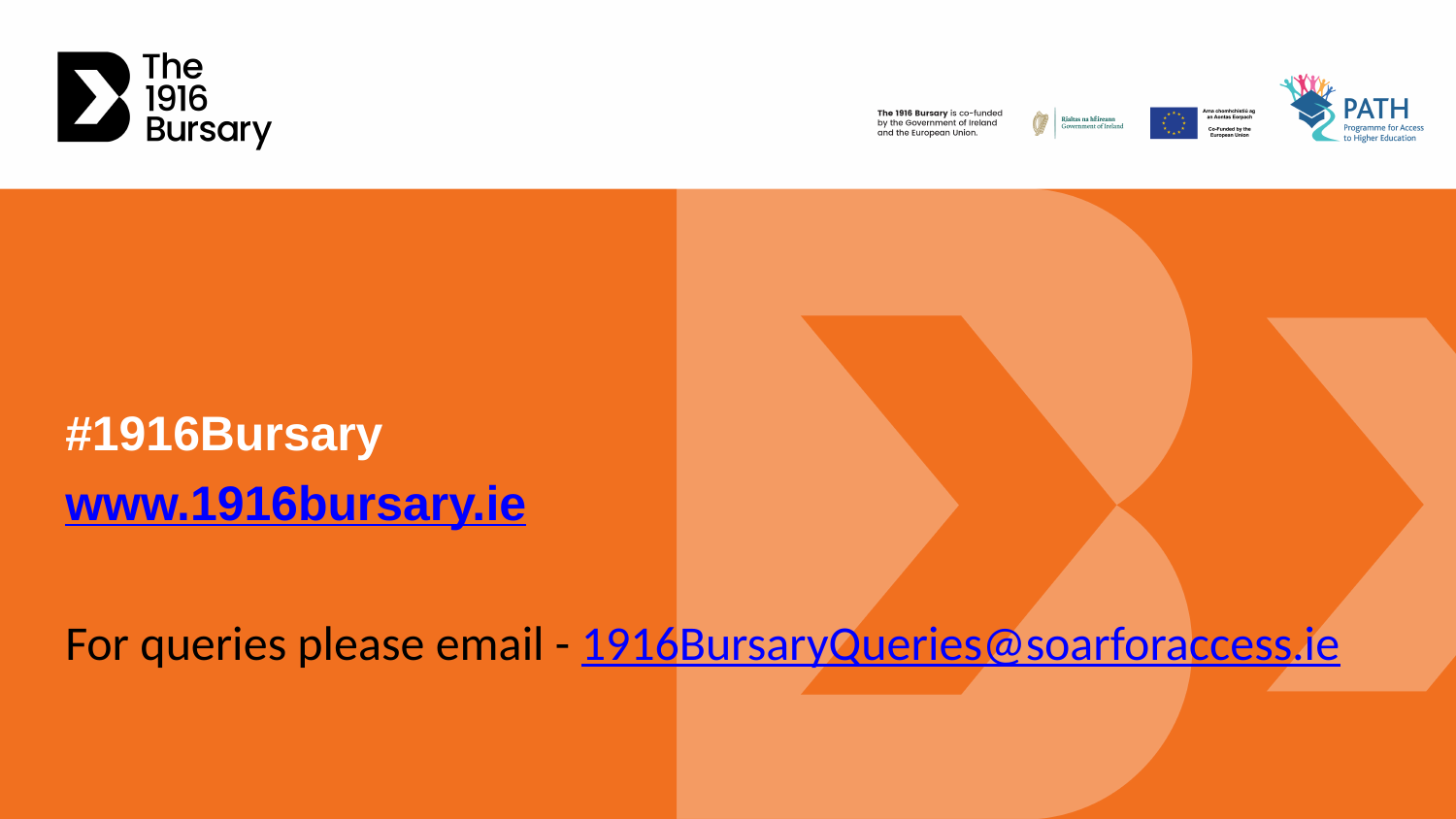

#1916Bursary
www.1916bursary.ie

For queries please email - 1916BursaryQueries@soarforaccess.ie